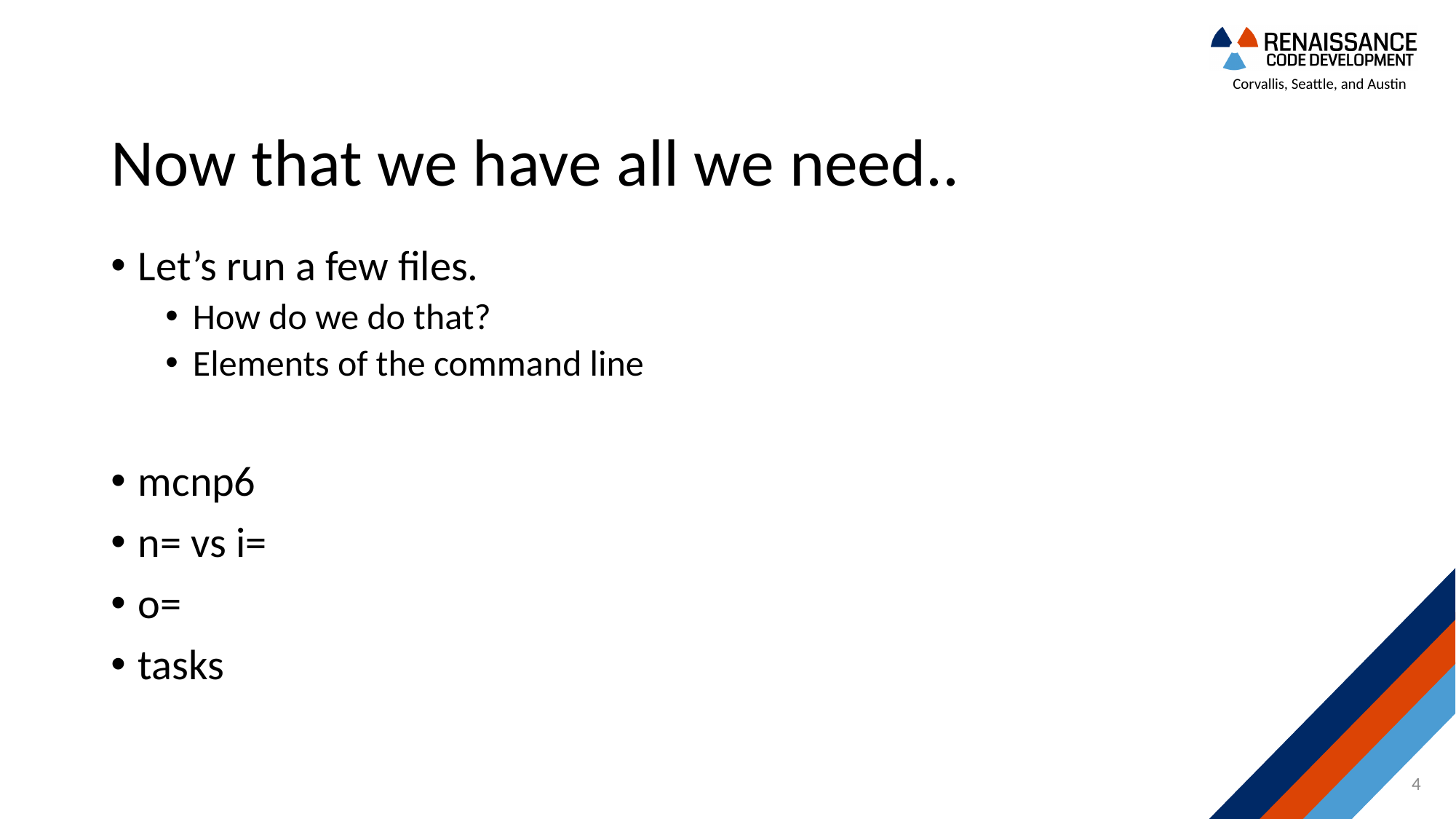

# Now that we have all we need..
Let’s run a few files.
How do we do that?
Elements of the command line

mcnp6
n= vs i=
o=
tasks

4